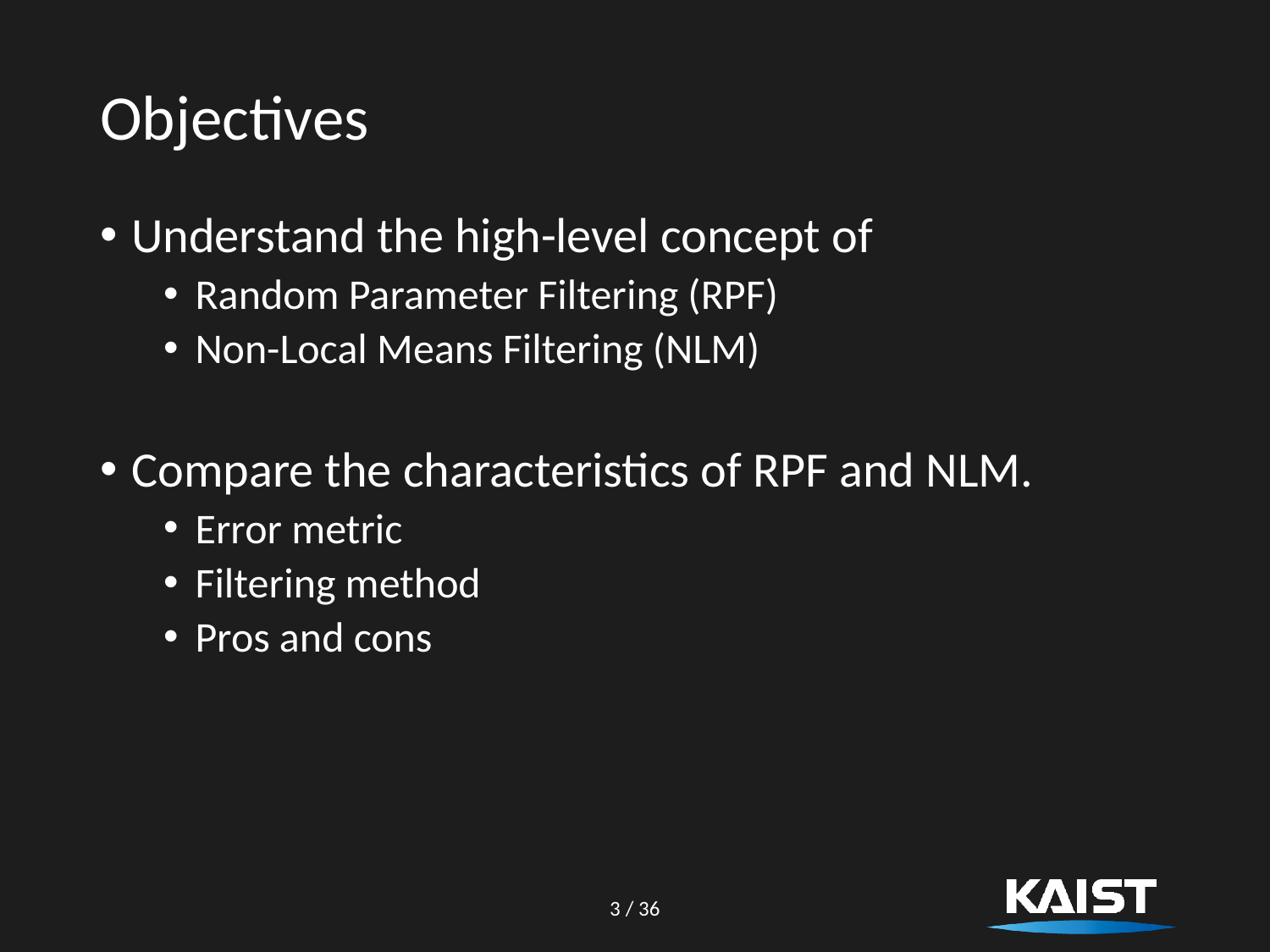

# Objectives
Understand the high-level concept of
Random Parameter Filtering (RPF)
Non-Local Means Filtering (NLM)

Compare the characteristics of RPF and NLM.
Error metric
Filtering method
Pros and cons
3 / 36